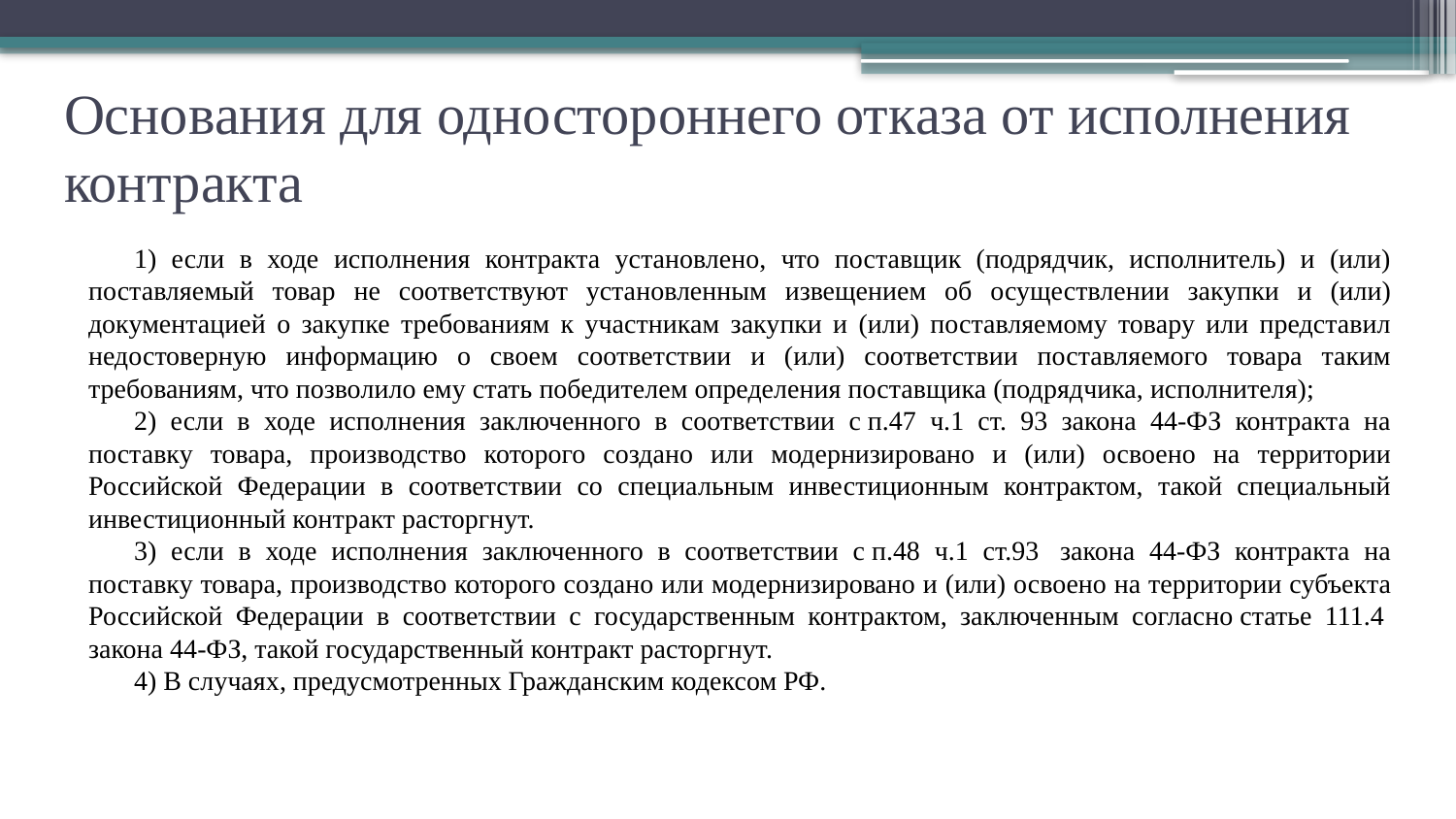

# Основания для одностороннего отказа от исполнения контракта

1) если в ходе исполнения контракта установлено, что поставщик (подрядчик, исполнитель) и (или) поставляемый товар не соответствуют установленным извещением об осуществлении закупки и (или) документацией о закупке требованиям к участникам закупки и (или) поставляемому товару или представил недостоверную информацию о своем соответствии и (или) соответствии поставляемого товара таким требованиям, что позволило ему стать победителем определения поставщика (подрядчика, исполнителя);
2) если в ходе исполнения заключенного в соответствии с п.47 ч.1 ст. 93 закона 44-ФЗ контракта на поставку товара, производство которого создано или модернизировано и (или) освоено на территории Российской Федерации в соответствии со специальным инвестиционным контрактом, такой специальный инвестиционный контракт расторгнут.
3) если в ходе исполнения заключенного в соответствии с п.48 ч.1 ст.93  закона 44-ФЗ контракта на поставку товара, производство которого создано или модернизировано и (или) освоено на территории субъекта Российской Федерации в соответствии с государственным контрактом, заключенным согласно статье 111.4  закона 44-ФЗ, такой государственный контракт расторгнут.
4) В случаях, предусмотренных Гражданским кодексом РФ.